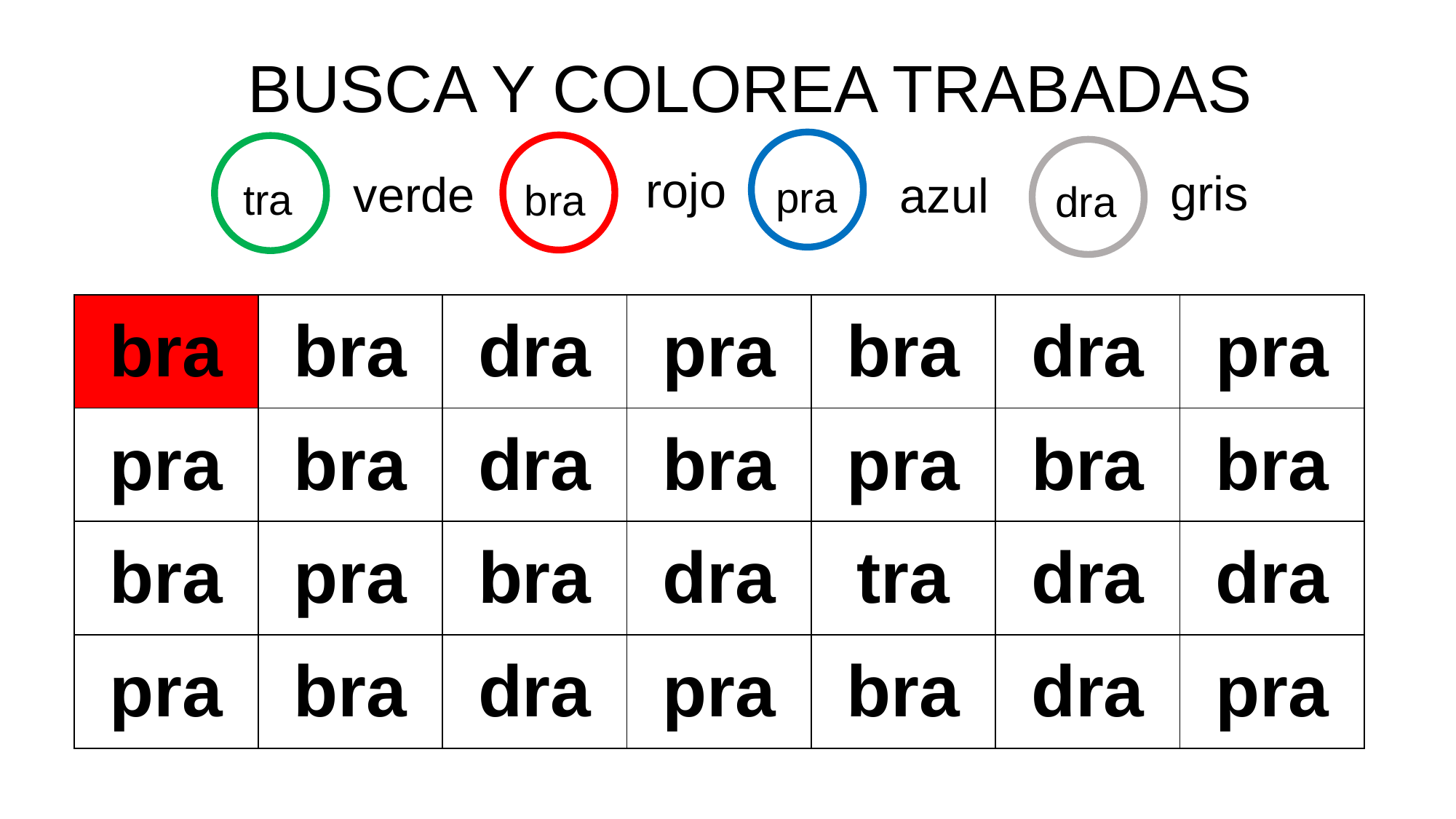

BUSCA Y COLOREA TRABADAS

rojo
gris
verde
azul
pra
tra
bra
dra
| bra | bra | dra | pra | bra | dra | pra |
| --- | --- | --- | --- | --- | --- | --- |
| pra | bra | dra | bra | pra | bra | bra |
| bra | pra | bra | dra | tra | dra | dra |
| pra | bra | dra | pra | bra | dra | pra |